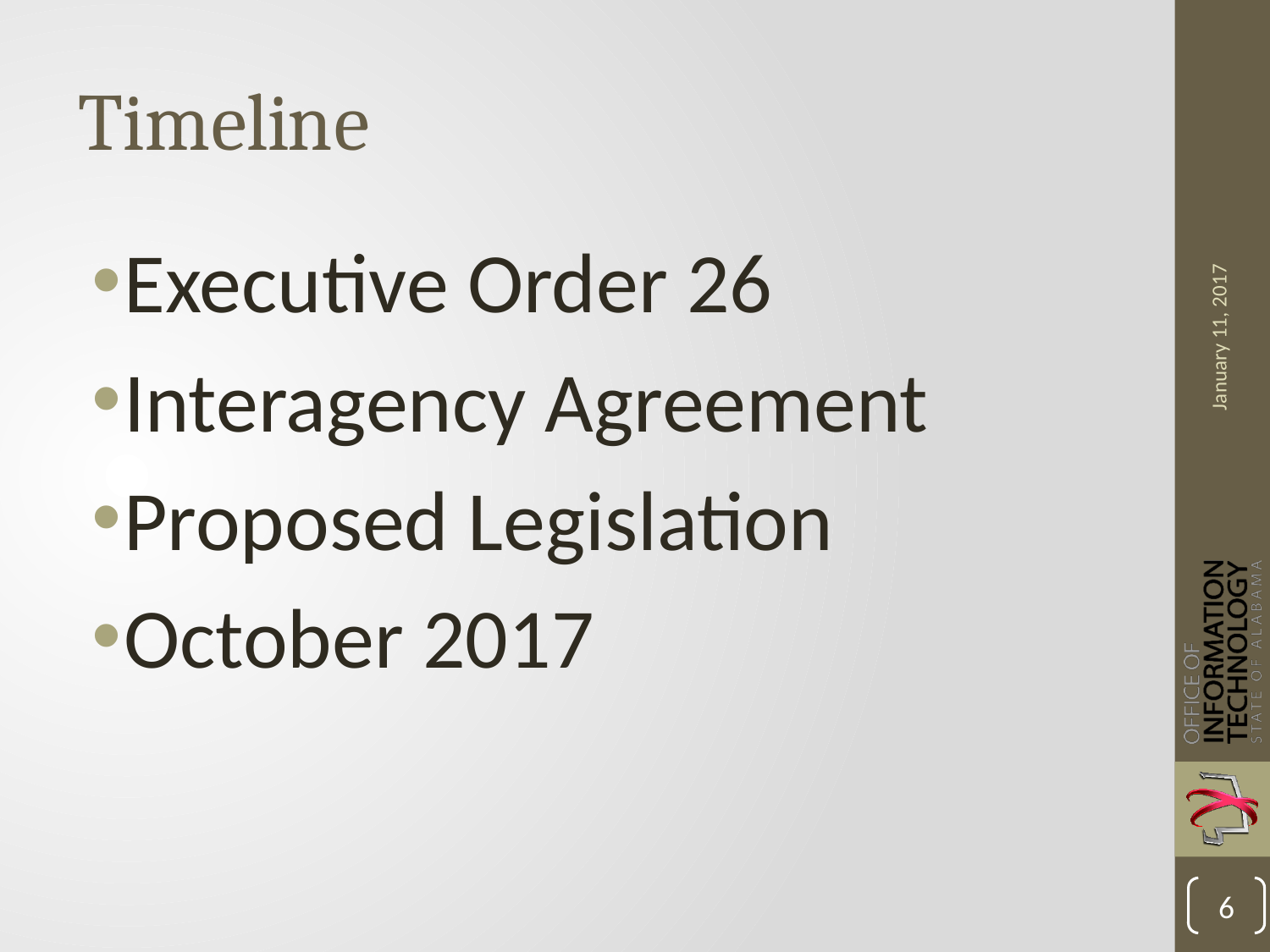

# Timeline
Executive Order 26
Interagency Agreement
Proposed Legislation
October 2017
January 11, 2017
6